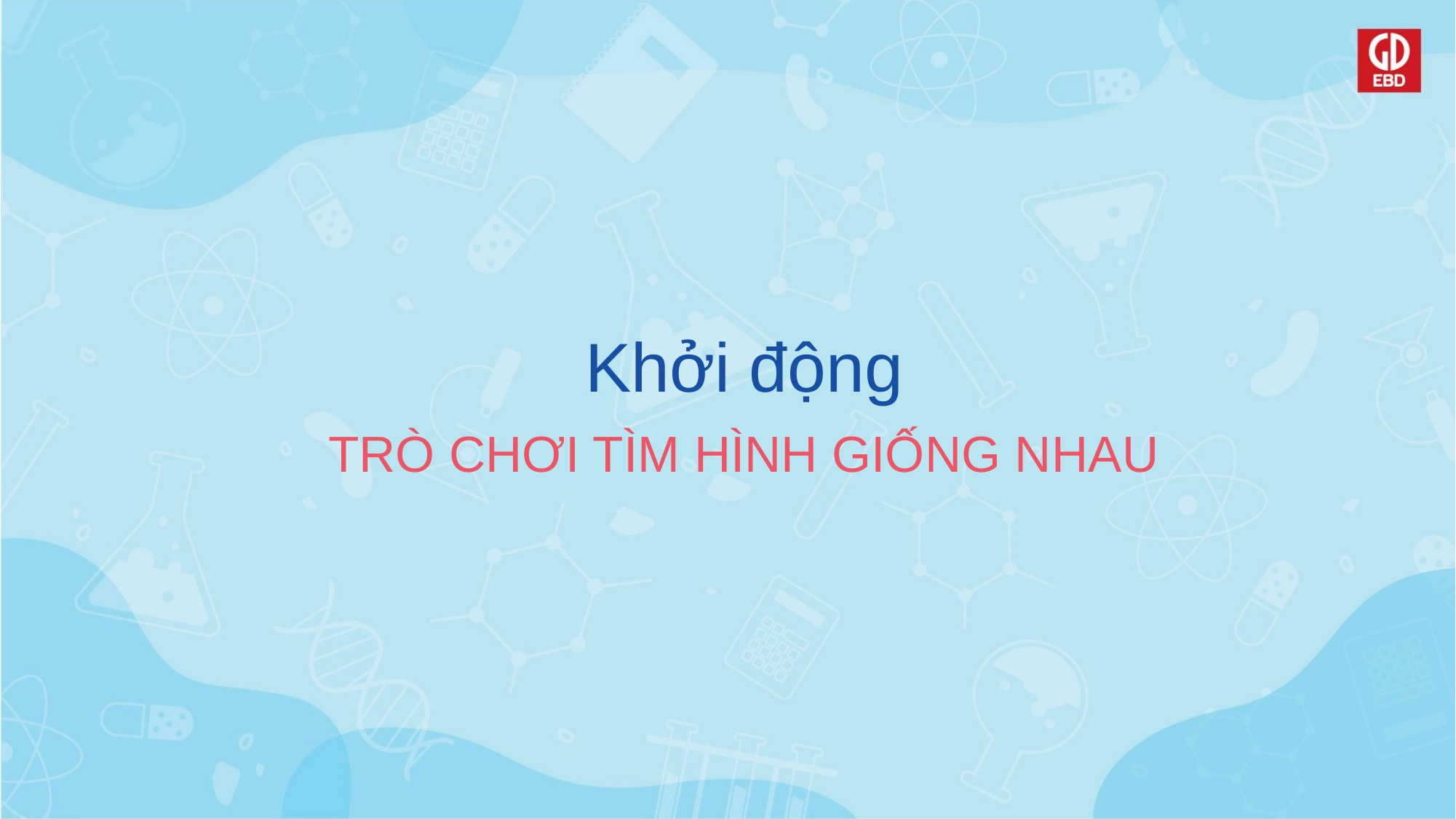

# Khởi động TRÒ CHƠI TÌM HÌNH GIỐNG NHAU